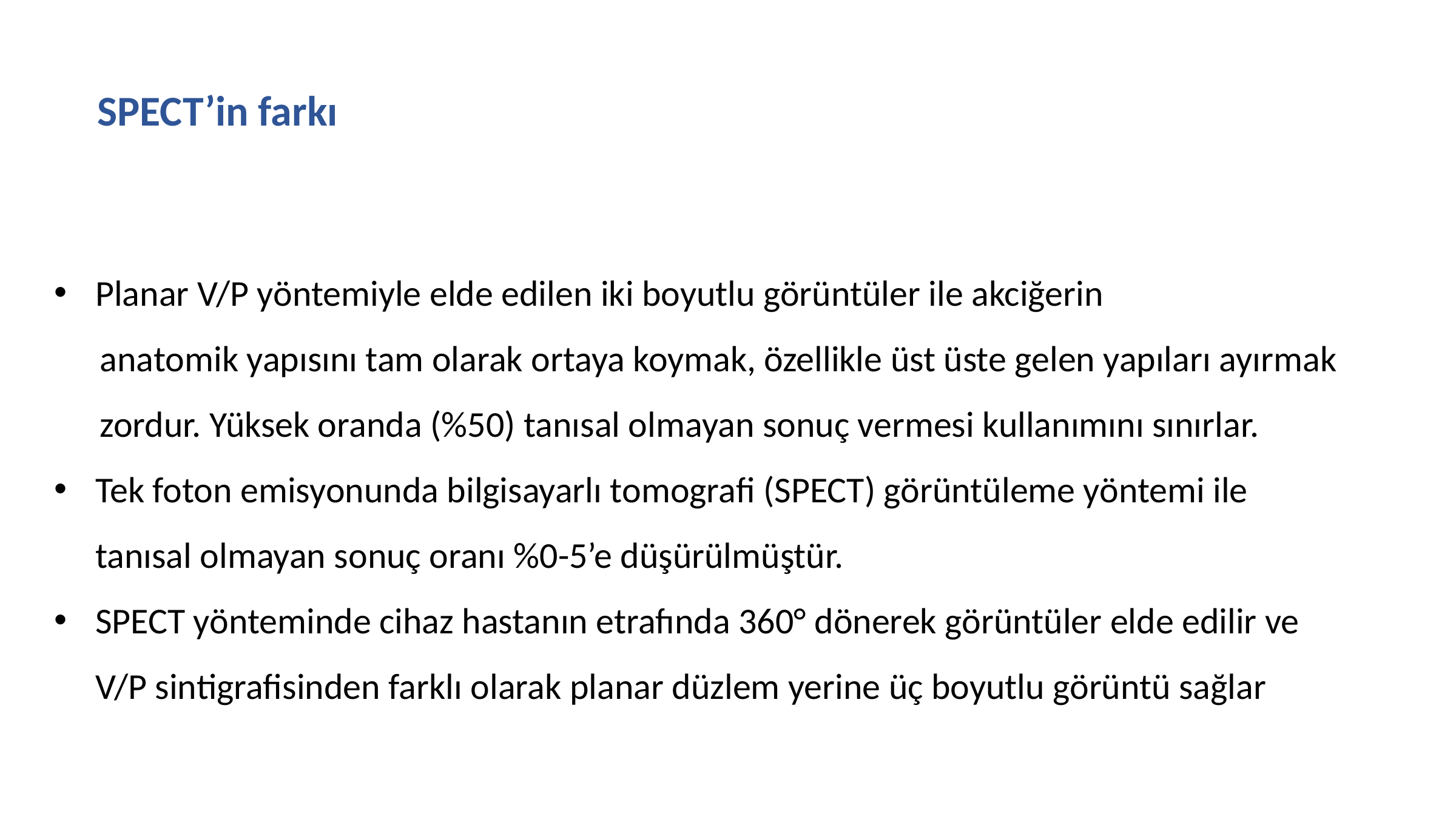

SPECT’in farkı
Planar V/P yöntemiyle elde edilen iki boyutlu görüntüler ile akciğerin
anatomik yapısını tam olarak ortaya koymak, özellikle üst üste gelen yapıları ayırmak zordur. Yüksek oranda (%50) tanısal olmayan sonuç vermesi kullanımını sınırlar.
Tek foton emisyonunda bilgisayarlı tomografi (SPECT) görüntüleme yöntemi ile tanısal olmayan sonuç oranı %0-5’e düşürülmüştür.
SPECT yönteminde cihaz hastanın etrafında 360° dönerek görüntüler elde edilir ve V/P sintigrafisinden farklı olarak planar düzlem yerine üç boyutlu görüntü sağlar